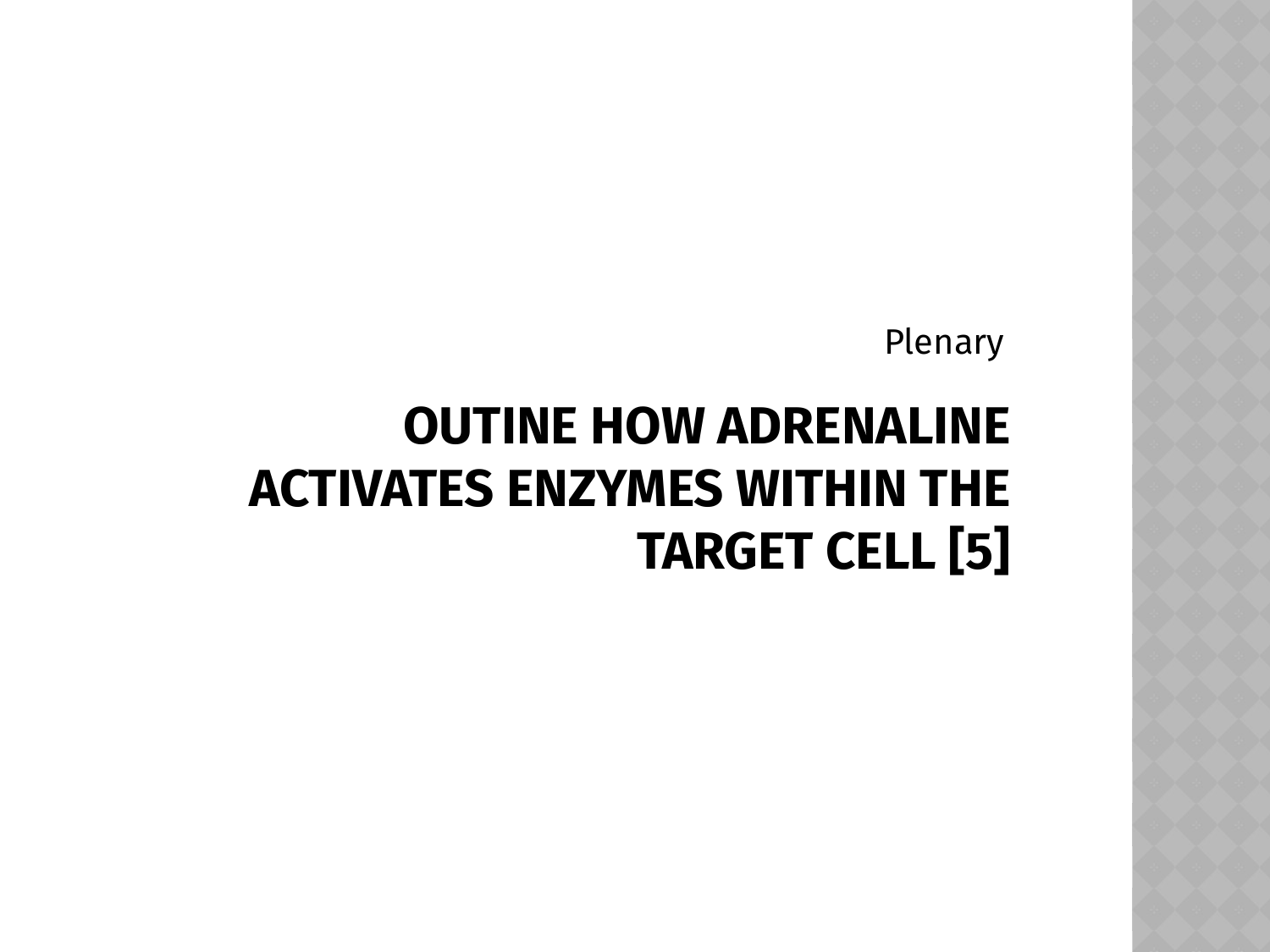

Plenary
# Outine how adrenaline activates enzymes within the target cell [5]